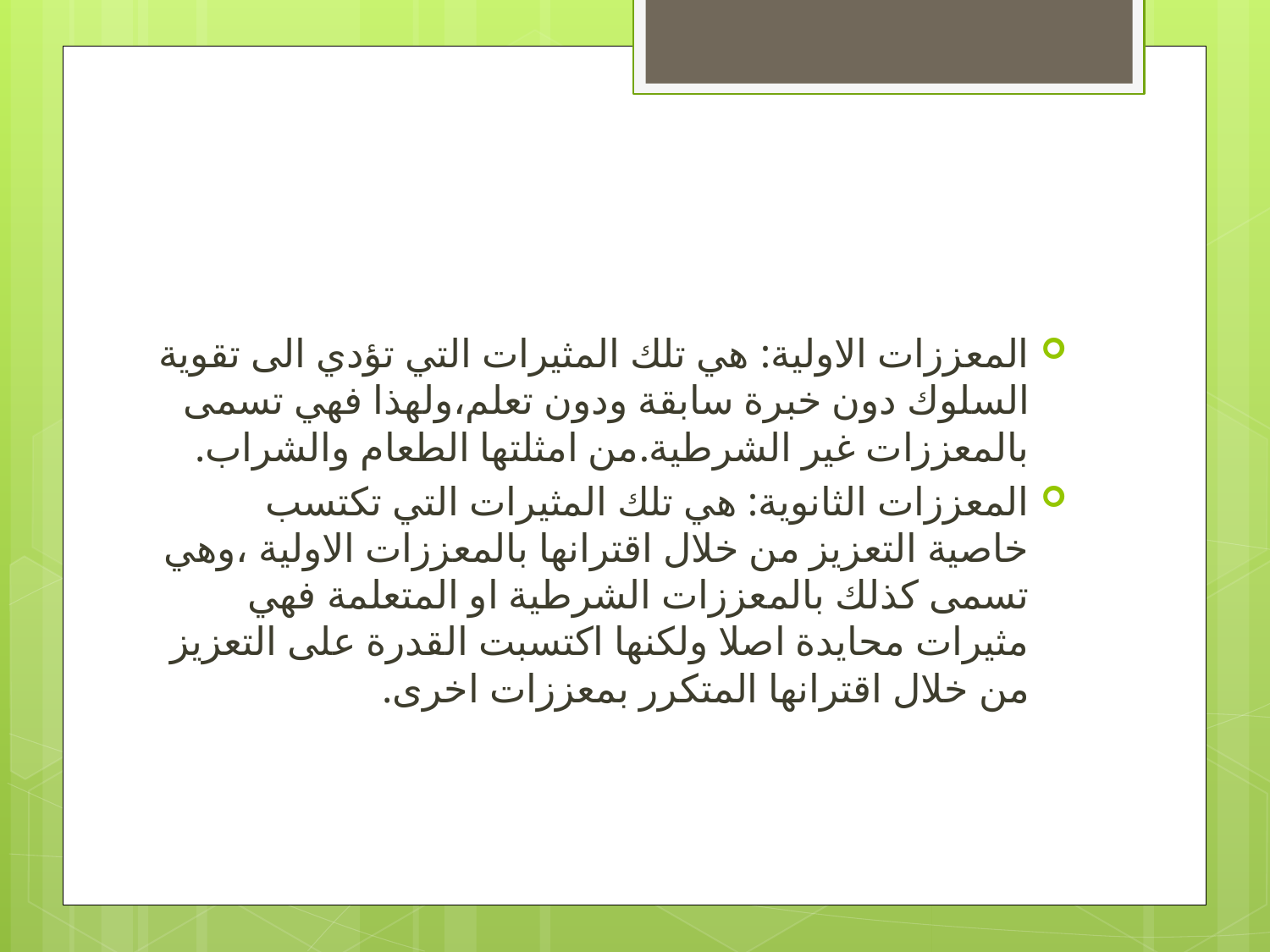

#
المعززات الاولية: هي تلك المثيرات التي تؤدي الى تقوية السلوك دون خبرة سابقة ودون تعلم،ولهذا فهي تسمى بالمعززات غير الشرطية.من امثلتها الطعام والشراب.
المعززات الثانوية: هي تلك المثيرات التي تكتسب خاصية التعزيز من خلال اقترانها بالمعززات الاولية ،وهي تسمى كذلك بالمعززات الشرطية او المتعلمة فهي مثيرات محايدة اصلا ولكنها اكتسبت القدرة على التعزيز من خلال اقترانها المتكرر بمعززات اخرى.